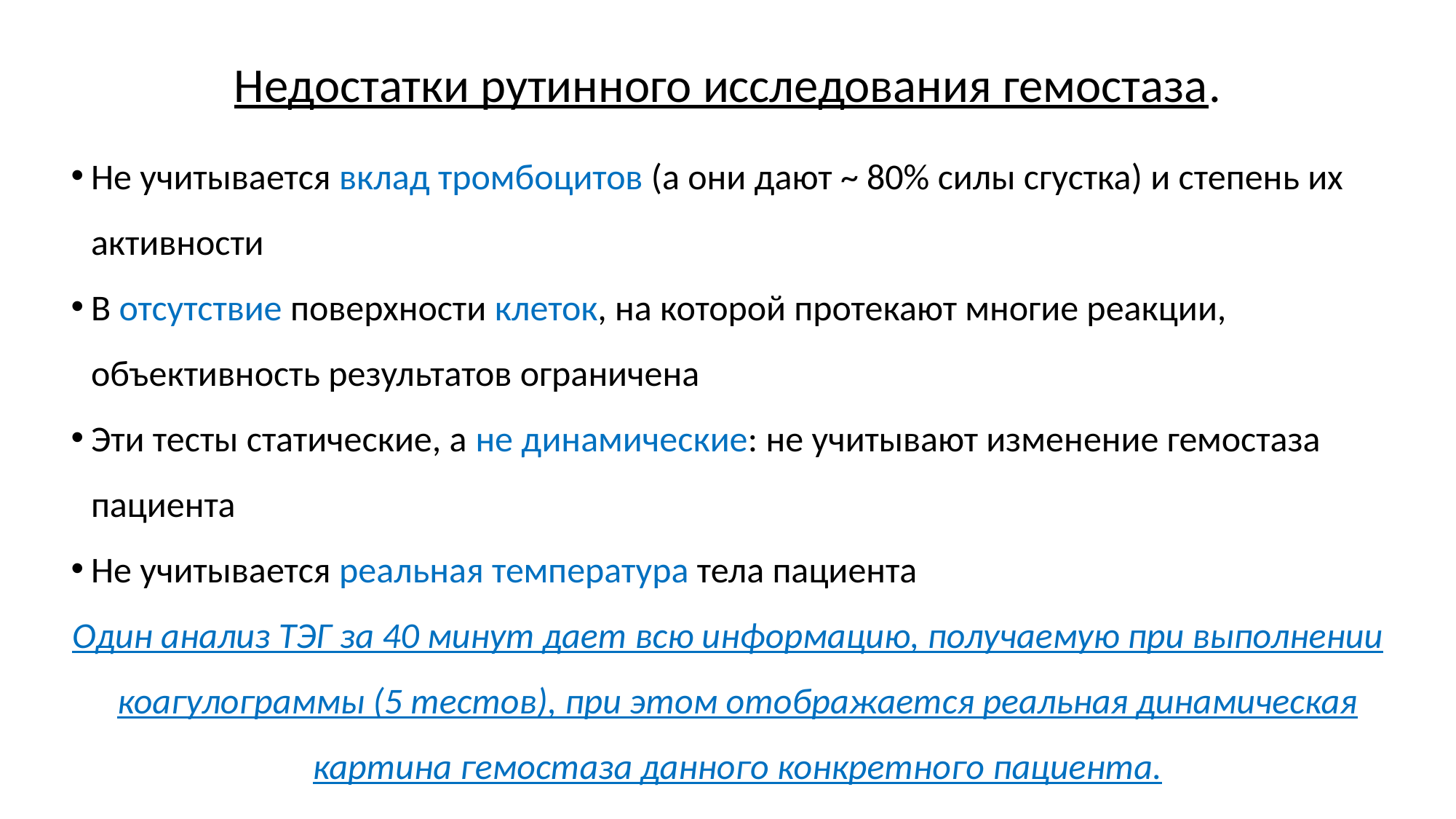

# Недостатки рутинного исследования гемостаза.
Не учитывается вклад тромбоцитов (а они дают ~ 80% силы сгустка) и степень их активности
В отсутствие поверхности клеток, на которой протекают многие реакции, объективность результатов ограничена
Эти тесты статические, а не динамические: не учитывают изменение гемостаза пациента
Не учитывается реальная температура тела пациента
Один анализ ТЭГ за 40 минут дает всю информацию, получаемую при выполнении коагулограммы (5 тестов), при этом отображается реальная динамическая картина гемостаза данного конкретного пациента.